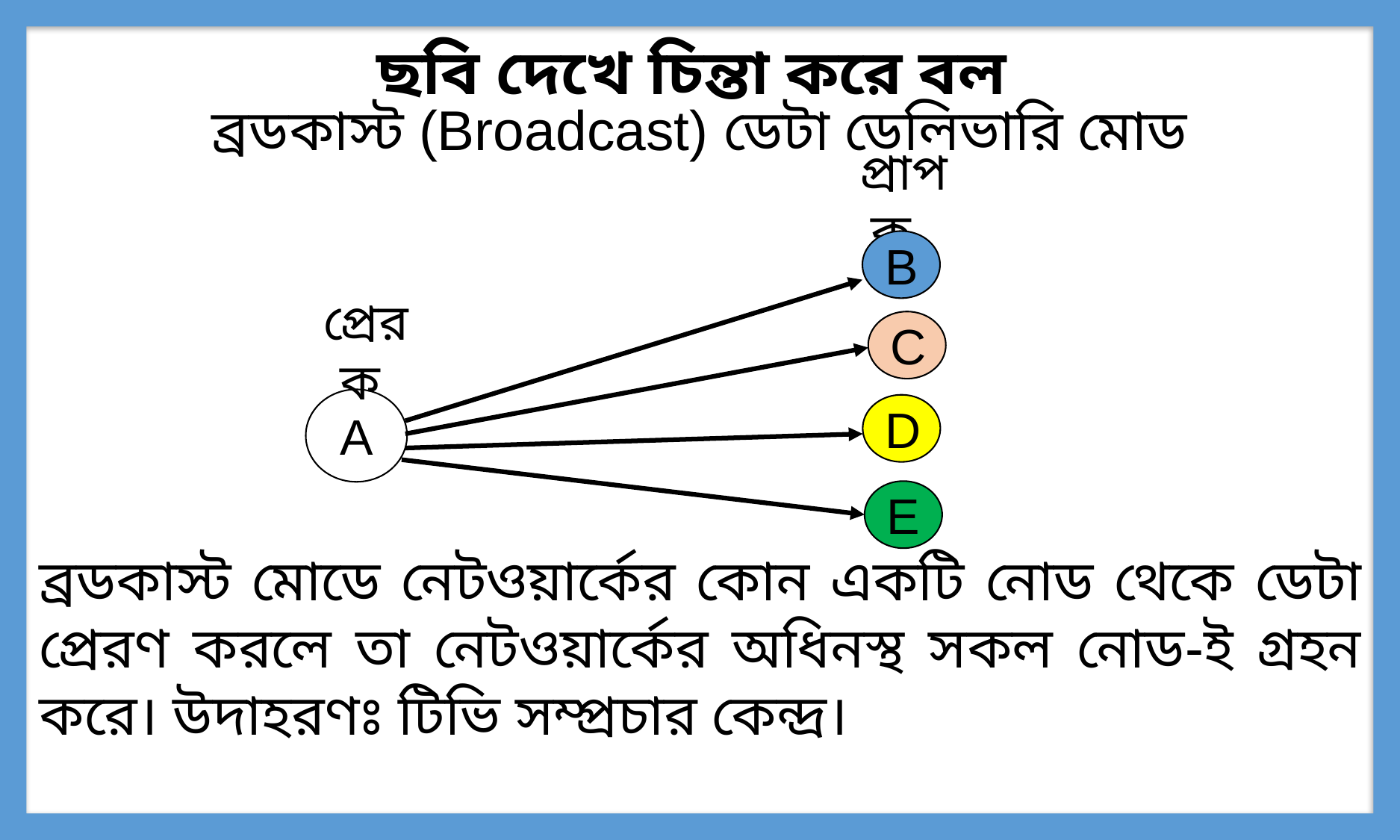

ছবি দেখে চিন্তা করে বল
ব্রডকাস্ট (Broadcast) ডেটা ডেলিভারি মোড
প্রাপক
B
C
প্রেরক

A
D

E

ব্রডকাস্ট মোডে নেটওয়ার্কের কোন একটি নোড থেকে ডেটা প্রেরণ করলে তা নেটওয়ার্কের অধিনস্থ সকল নোড-ই গ্রহন করে। উদাহরণঃ টিভি সম্প্রচার কেন্দ্র।
ব্রডকাস্ট (Broadcast) ডেটা ডেলিভারি মোড One to all মোড নামেও পরিচিত।